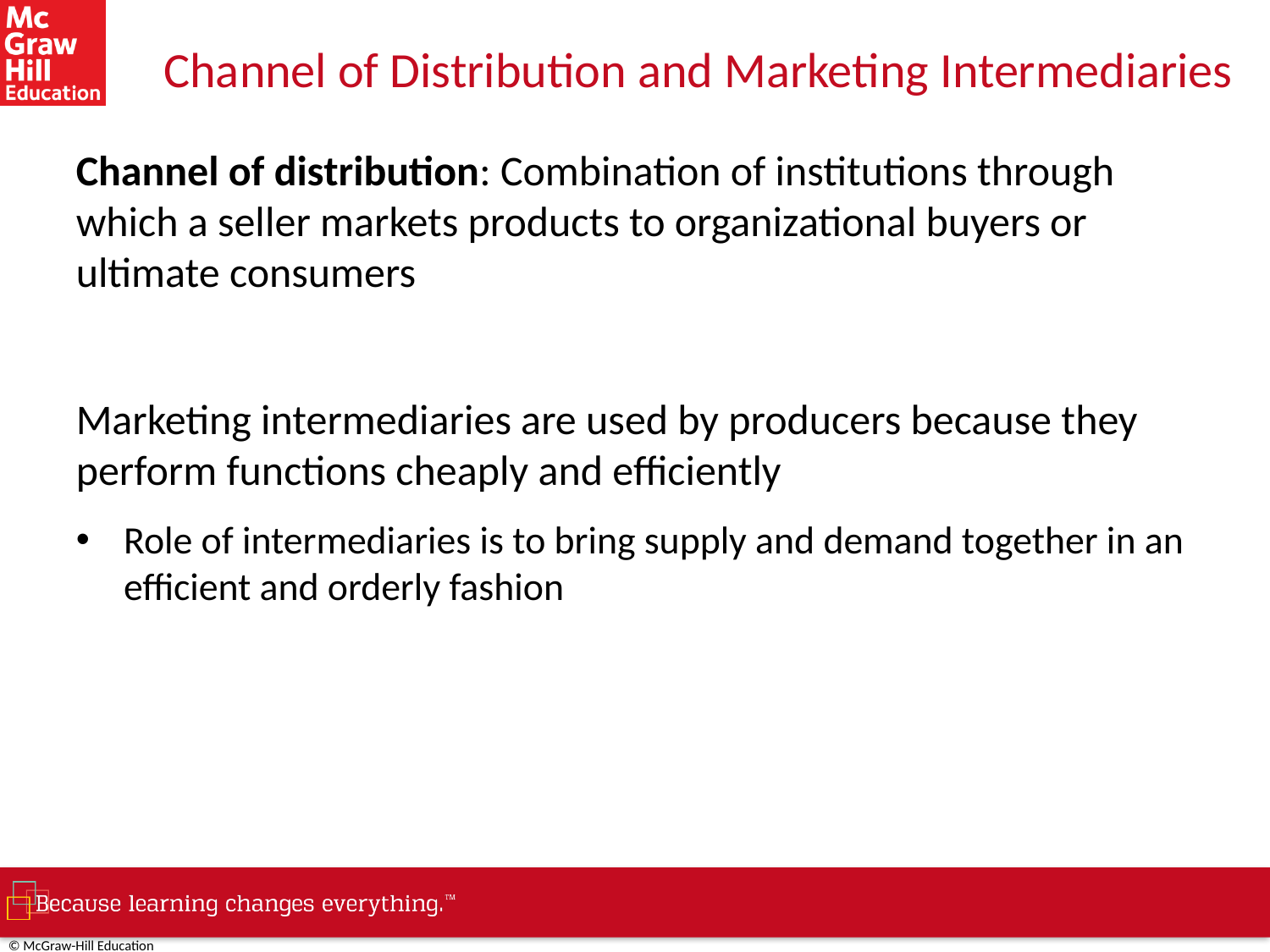

# Channel of Distribution and Marketing Intermediaries
Channel of distribution: Combination of institutions through which a seller markets products to organizational buyers or ultimate consumers

Marketing intermediaries are used by producers because they perform functions cheaply and efficiently
Role of intermediaries is to bring supply and demand together in an efficient and orderly fashion